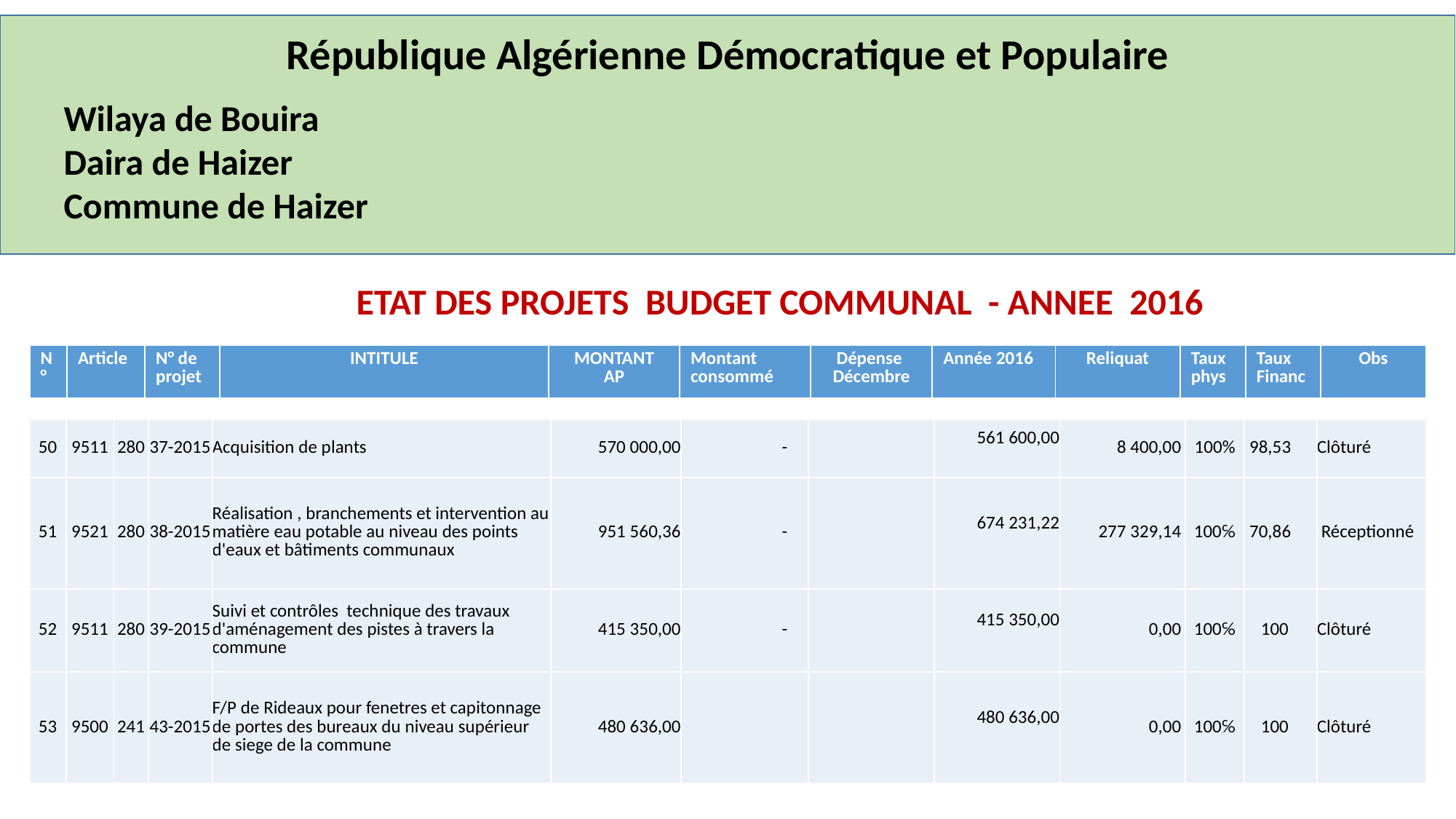

République Algérienne Démocratique et Populaire
Wilaya de Bouira
Daira de Haizer
Commune de Haizer
ETAT DES PROJETS  BUDGET COMMUNAL  - ANNEE  2016
| N° | Article | N° de projet | INTITULE | MONTANT AP | Montant consommé | Dépense Décembre | Année 2016 | Reliquat | Taux phys | Taux Financ | Obs |
| --- | --- | --- | --- | --- | --- | --- | --- | --- | --- | --- | --- |
| 50 | 9511 | 280 | 37-2015 | Acquisition de plants | 570 000,00 | - |  | 561 600,00 | 8 400,00 | 100% | 98,53 | Clôturé |
| --- | --- | --- | --- | --- | --- | --- | --- | --- | --- | --- | --- | --- |
| 51 | 9521 | 280 | 38-2015 | Réalisation , branchements et intervention au matière eau potable au niveau des points d'eaux et bâtiments communaux | 951 560,36 | - |  | 674 231,22 | 277 329,14 | 100℅ | 70,86 | Réceptionné |
| 52 | 9511 | 280 | 39-2015 | Suivi et contrôles technique des travaux d'aménagement des pistes à travers la commune | 415 350,00 | - |  | 415 350,00 | 0,00 | 100℅ | 100 | Clôturé |
| 53 | 9500 | 241 | 43-2015 | F/P de Rideaux pour fenetres et capitonnage de portes des bureaux du niveau supérieur de siege de la commune | 480 636,00 |  |  | 480 636,00 | 0,00 | 100℅ | 100 | Clôturé |